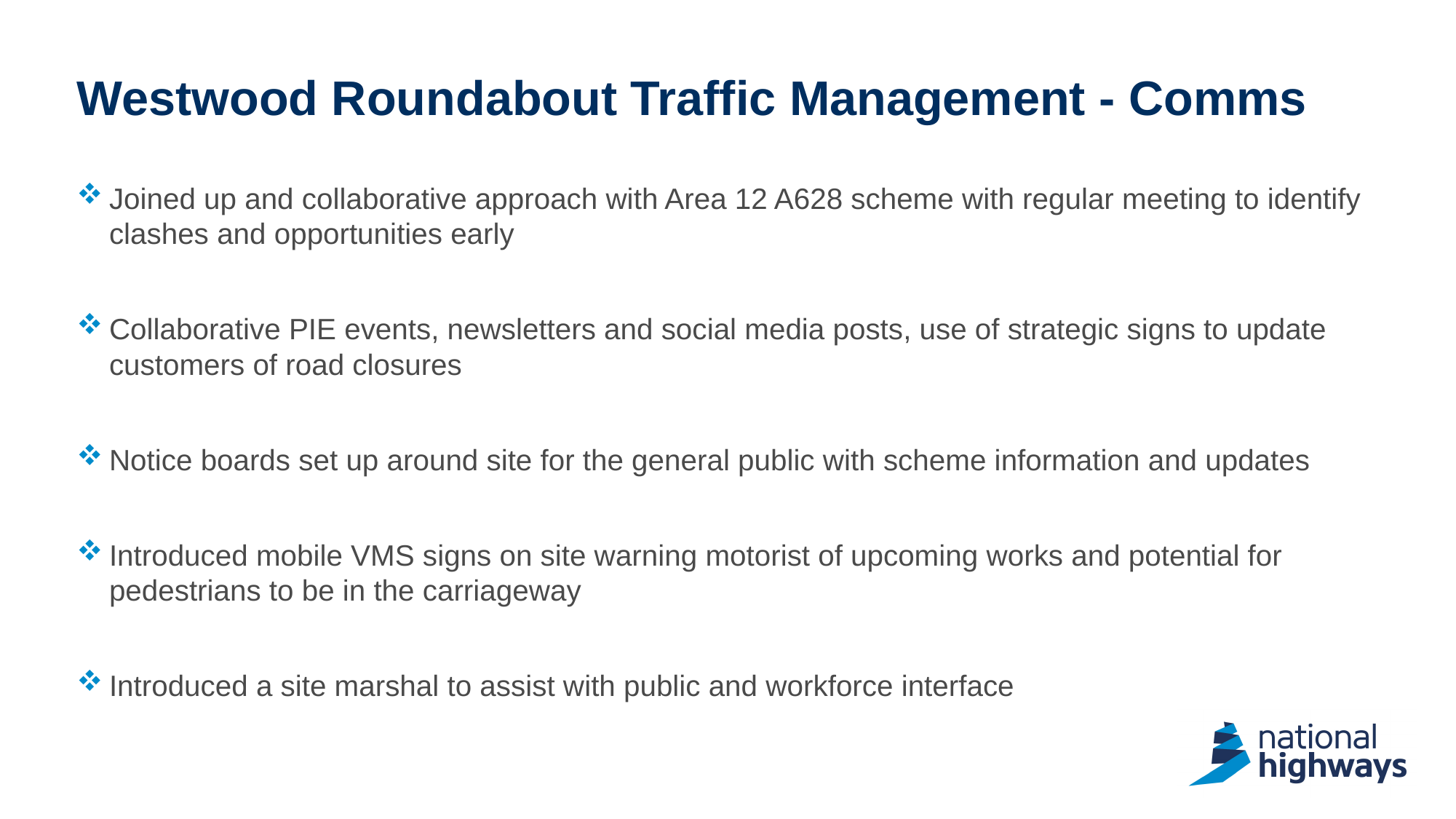

# Westwood Roundabout Traffic Management - Comms
Joined up and collaborative approach with Area 12 A628 scheme with regular meeting to identify clashes and opportunities early

Collaborative PIE events, newsletters and social media posts, use of strategic signs to update customers of road closures

Notice boards set up around site for the general public with scheme information and updates

Introduced mobile VMS signs on site warning motorist of upcoming works and potential for pedestrians to be in the carriageway

Introduced a site marshal to assist with public and workforce interface